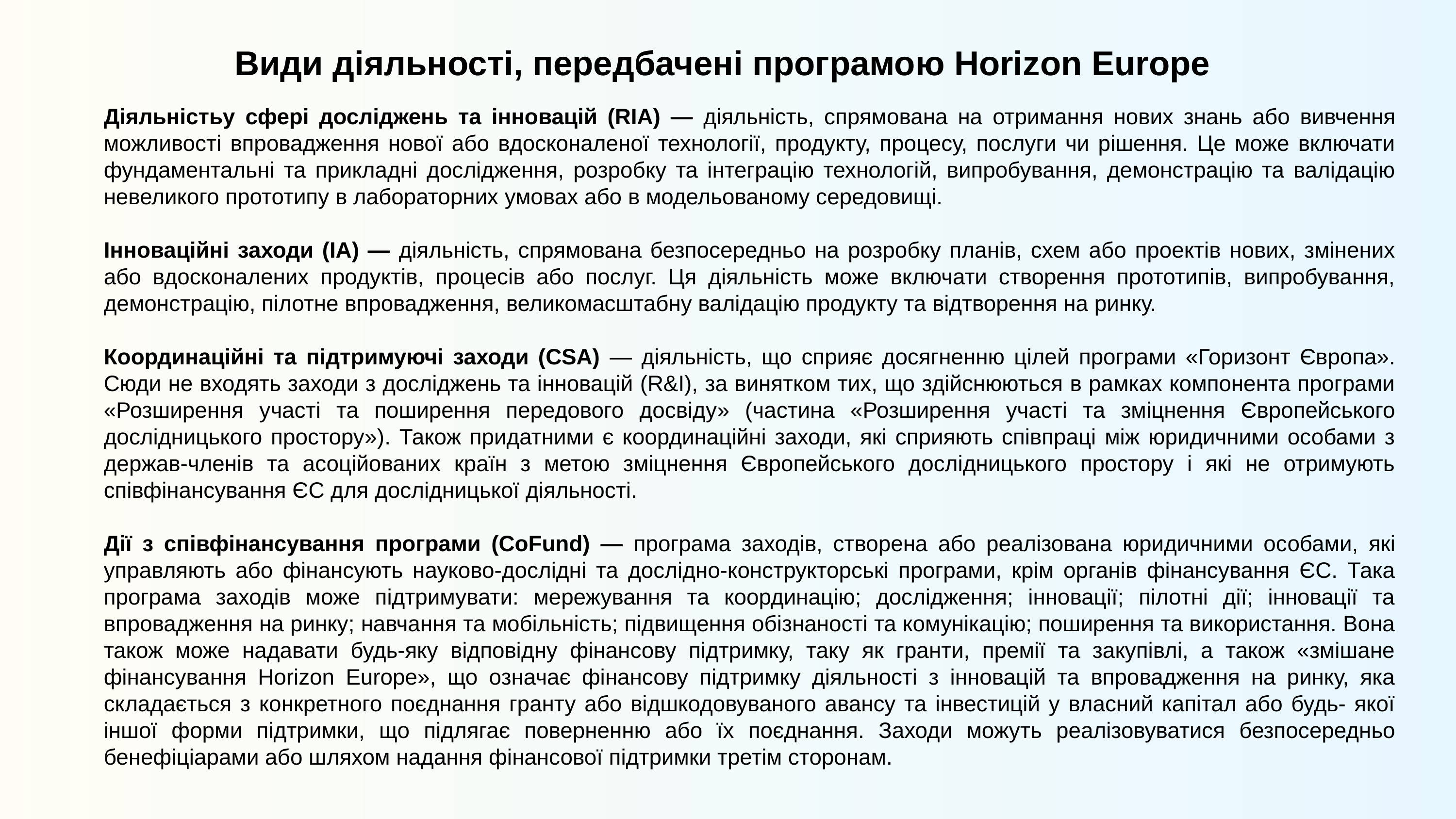

Види діяльності, передбачені програмою Horizon Europe
Діяльністьу сфері досліджень та інновацій (RIA) — діяльність, спрямована на отримання нових знань або вивчення можливості впровадження нової або вдосконаленої технології, продукту, процесу, послуги чи рішення. Це може включати фундаментальні та прикладні дослідження, розробку та інтеграцію технологій, випробування, демонстрацію та валідацію невеликого прототипу в лабораторних умовах або в модельованому середовищі.

Інноваційні заходи (IA) — діяльність, спрямована безпосередньо на розробку планів, схем або проектів нових, змінених або вдосконалених продуктів, процесів або послуг. Ця діяльність може включати створення прототипів, випробування, демонстрацію, пілотне впровадження, великомасштабну валідацію продукту та відтворення на ринку.

Координаційні та підтримуючі заходи (CSA) — діяльність, що сприяє досягненню цілей програми «Горизонт Європа». Сюди не входять заходи з досліджень та інновацій (R&I), за винятком тих, що здійснюються в рамках компонента програми «Розширення участі та поширення передового досвіду» (частина «Розширення участі та зміцнення Європейського дослідницького простору»). Також придатними є координаційні заходи, які сприяють співпраці між юридичними особами з держав-членів та асоційованих країн з метою зміцнення Європейського дослідницького простору і які не отримують співфінансування ЄС для дослідницької діяльності.

Дії з співфінансування програми (CoFund) — програма заходів, створена або реалізована юридичними особами, які управляють або фінансують науково-дослідні та дослідно-конструкторські програми, крім органів фінансування ЄС. Така програма заходів може підтримувати: мережування та координацію; дослідження; інновації; пілотні дії; інновації та впровадження на ринку; навчання та мобільність; підвищення обізнаності та комунікацію; поширення та використання. Вона також може надавати будь-яку відповідну фінансову підтримку, таку як гранти, премії та закупівлі, а також «змішане фінансування Horizon Europe», що означає фінансову підтримку діяльності з інновацій та впровадження на ринку, яка складається з конкретного поєднання гранту або відшкодовуваного авансу та інвестицій у власний капітал або будь- якої іншої форми підтримки, що підлягає поверненню або їх поєднання. Заходи можуть реалізовуватися безпосередньо бенефіціарами або шляхом надання фінансової підтримки третім сторонам.